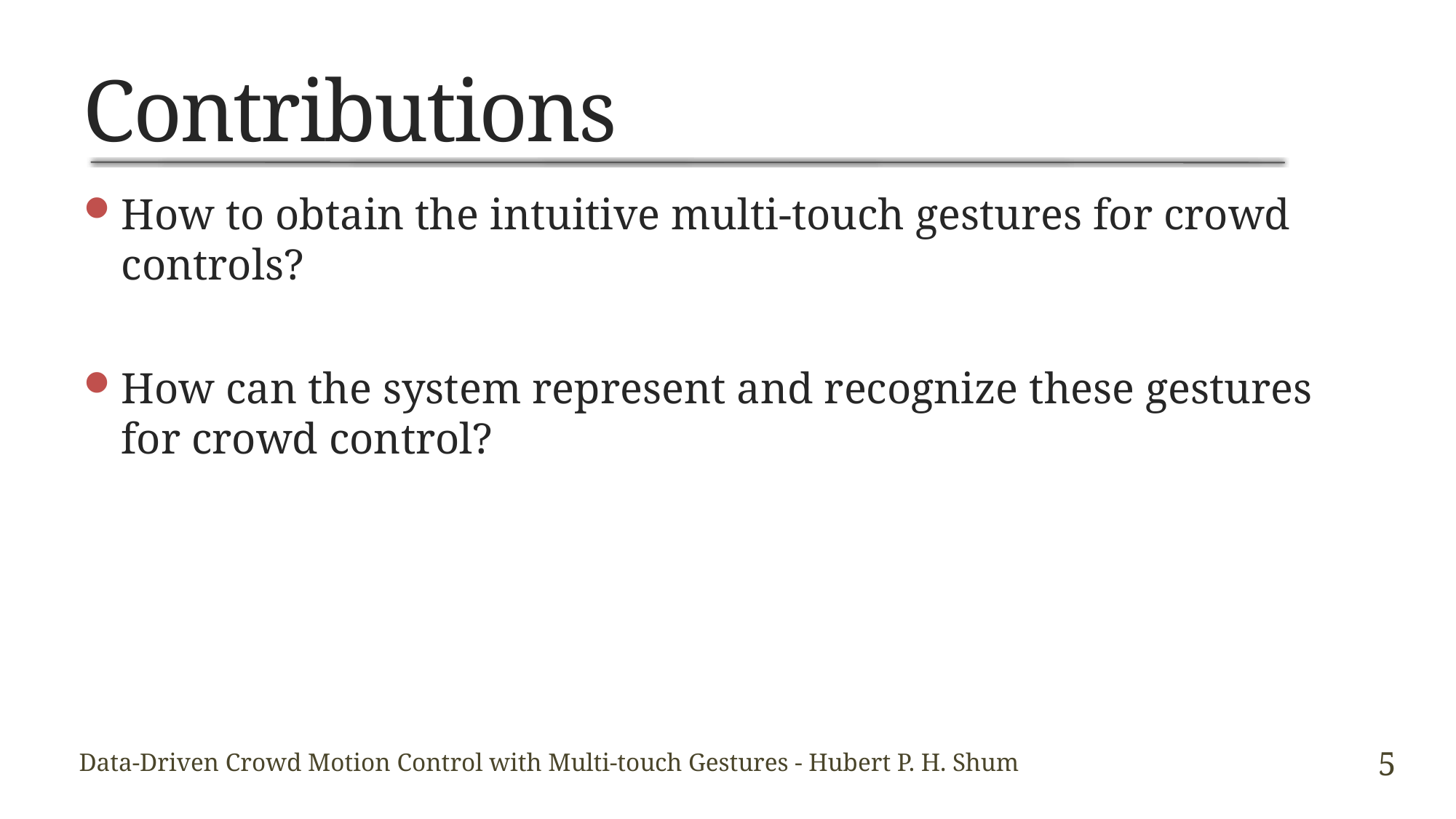

# Contributions
How to obtain the intuitive multi-touch gestures for crowd controls?

How can the system represent and recognize these gestures for crowd control?

5
Data-Driven Crowd Motion Control with Multi-touch Gestures - Hubert P. H. Shum